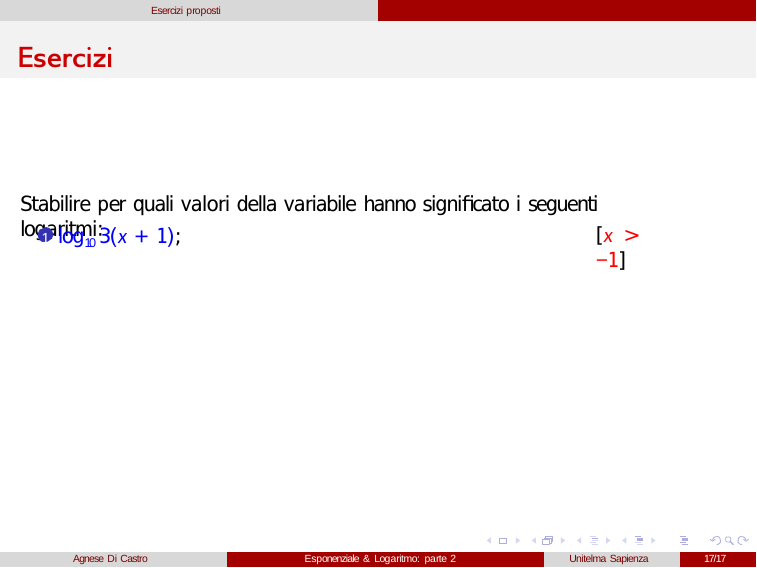

Esercizi proposti

# Esercizi
Stabilire per quali valori della variabile hanno significato i seguenti logaritmi:
1   log10 3(x + 1);
[x  > −1]

Agnese Di Castro
Esponenziale & Logaritmo: parte 2
Unitelma Sapienza
17/17